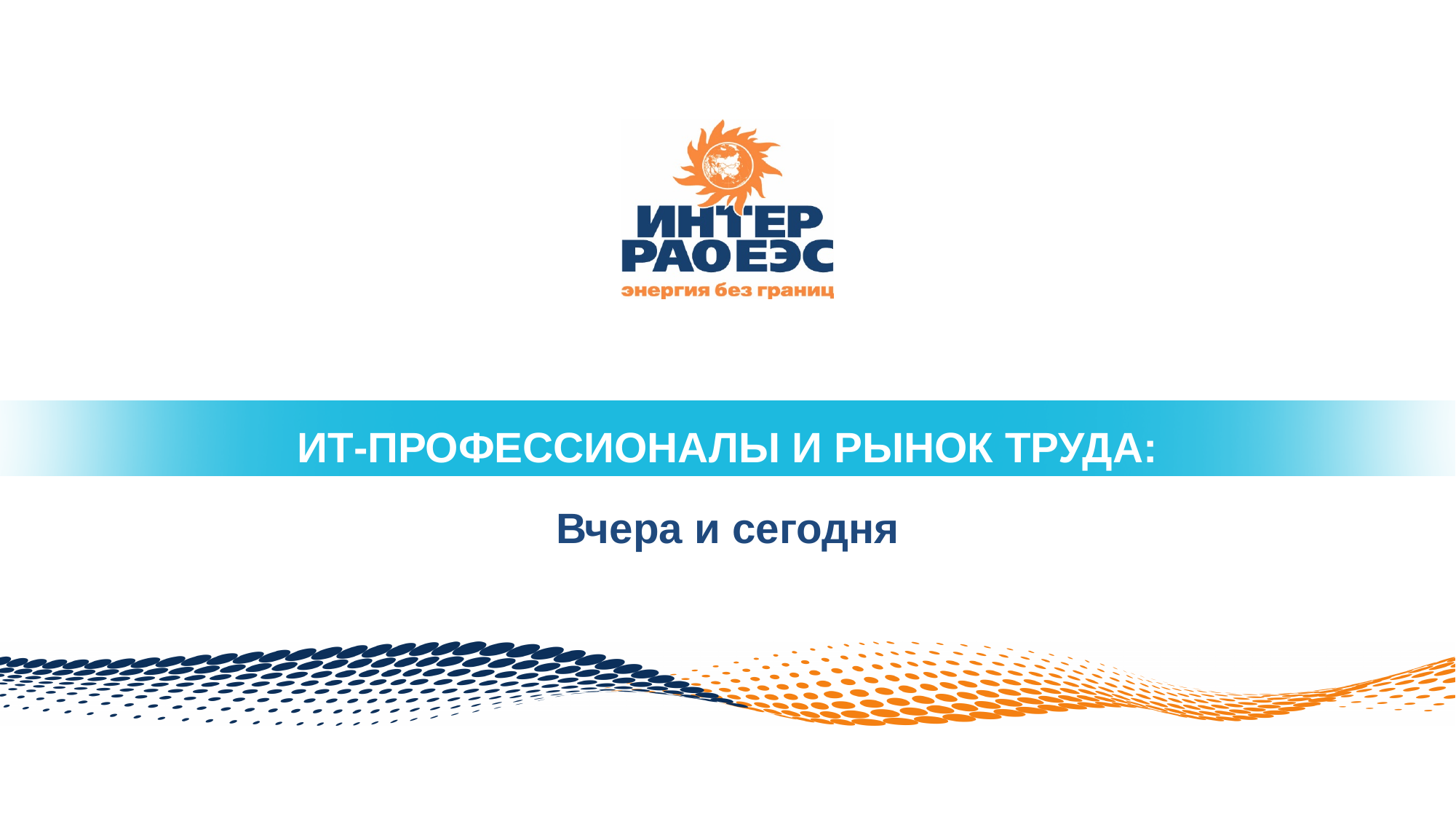

ИТ-ПРОФЕССИОНАЛЫ И РЫНОК ТРУДА:
Вчера и сегодня